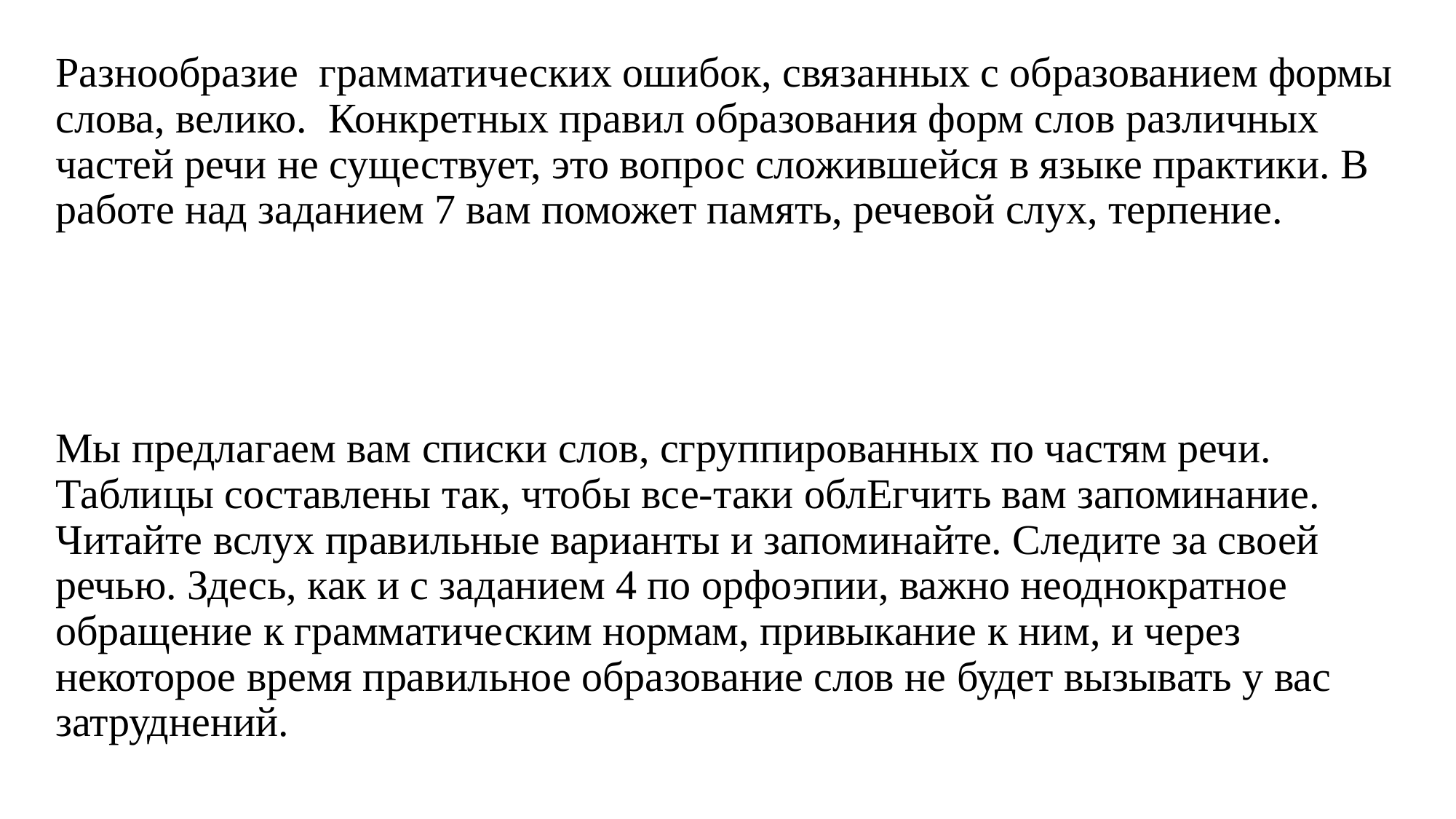

Разнообразие  грамматических ошибок, связанных с образованием формы слова, велико.  Конкретных правил образования форм слов различных частей речи не существует, это вопрос сложившейся в языке практики. В работе над заданием 7 вам поможет память, речевой слух, терпение.

Мы предлагаем вам списки слов, сгруппированных по частям речи. Таблицы составлены так, чтобы все-таки облЕгчить вам запоминание. Читайте вслух правильные варианты и запоминайте. Следите за своей речью. Здесь, как и с заданием 4 по орфоэпии, важно неоднократное обращение к грамматическим нормам, привыкание к ним, и через некоторое время правильное образование слов не будет вызывать у вас затруднений.